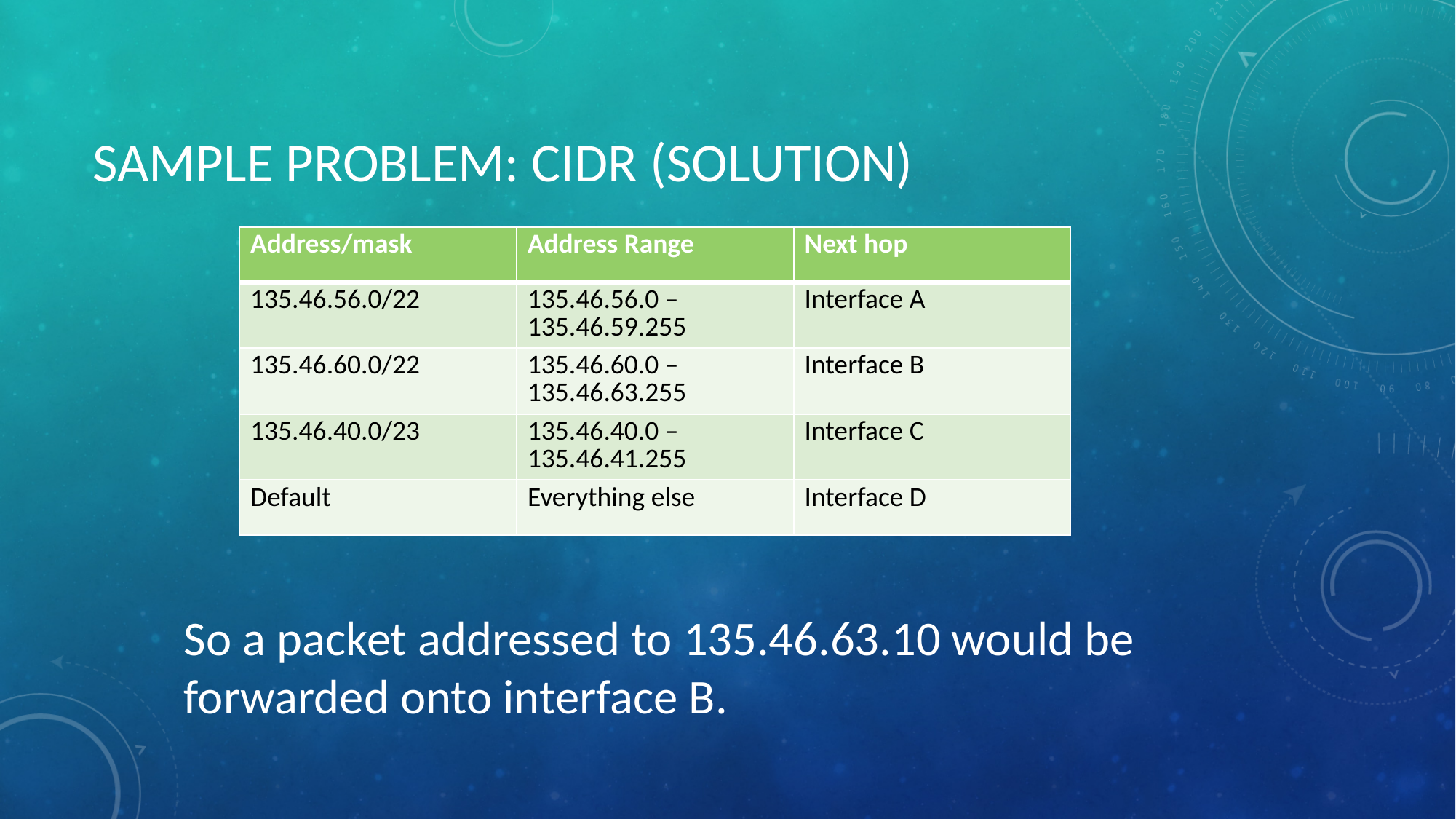

# Sample problem: CIDR (solution)
| Address/mask | Address Range | Next hop |
| --- | --- | --- |
| 135.46.56.0/22 | 135.46.56.0 – 135.46.59.255 | Interface A |
| 135.46.60.0/22 | 135.46.60.0 – 135.46.63.255 | Interface B |
| 135.46.40.0/23 | 135.46.40.0 – 135.46.41.255 | Interface C |
| Default | Everything else | Interface D |
So a packet addressed to 135.46.63.10 would be forwarded onto interface B.